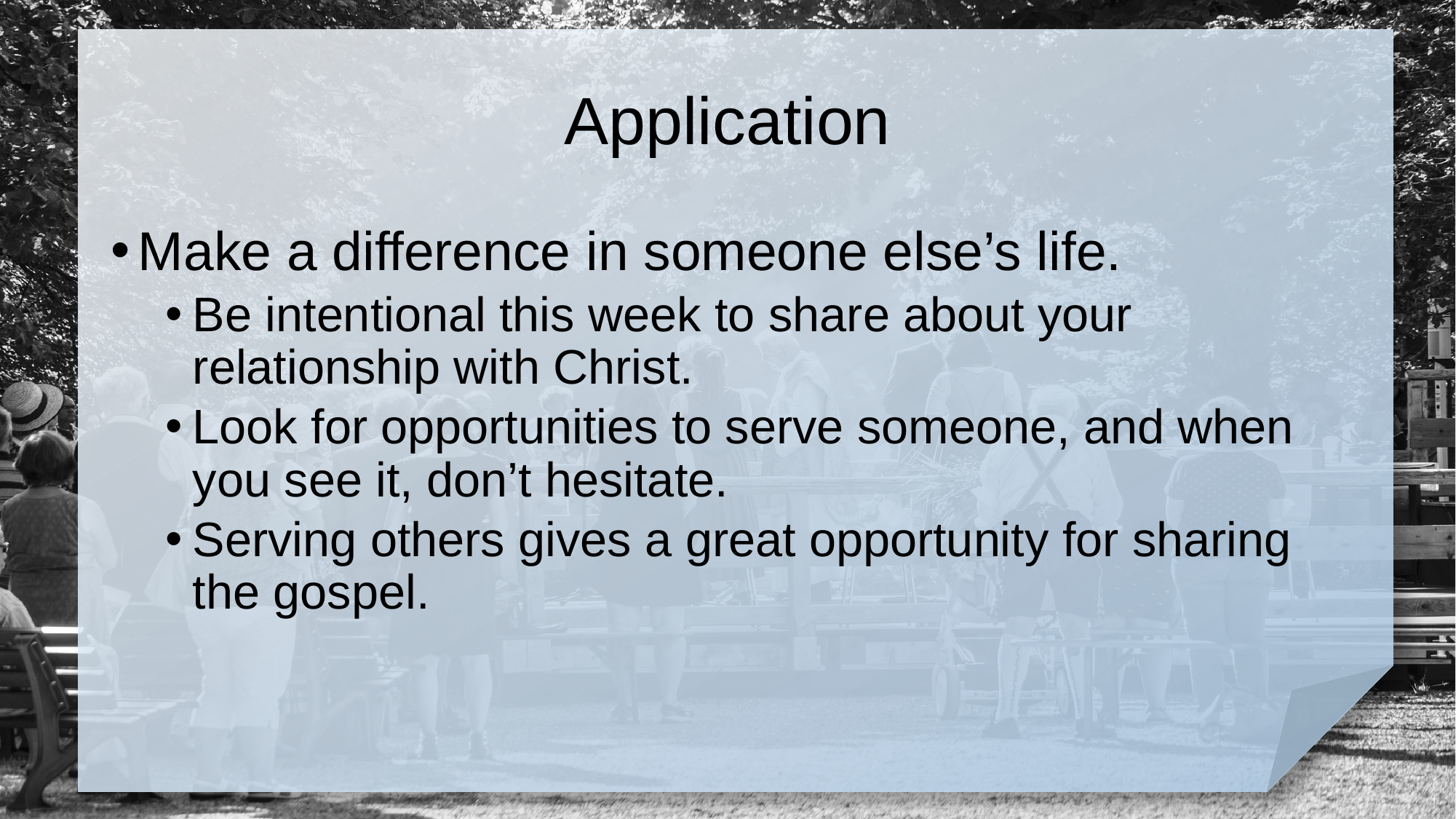

# Application
Make a difference in someone else’s life.
Be intentional this week to share about your relationship with Christ.
Look for opportunities to serve someone, and when you see it, don’t hesitate.
Serving others gives a great opportunity for sharing the gospel.